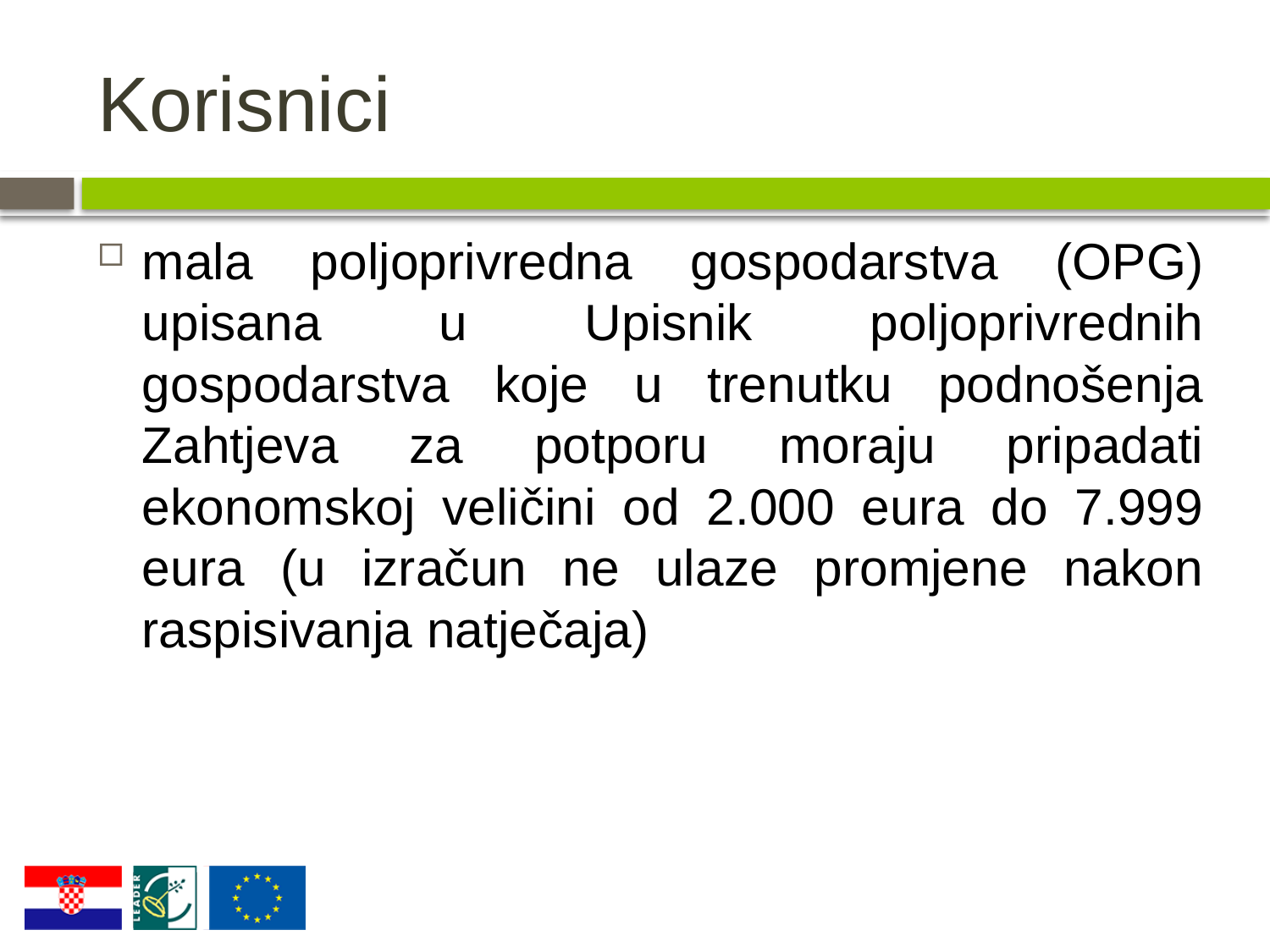

# Korisnici
mala poljoprivredna gospodarstva (OPG) upisana u Upisnik poljoprivrednih gospodarstva koje u trenutku podnošenja Zahtjeva za potporu moraju pripadati ekonomskoj veličini od 2.000 eura do 7.999 eura (u izračun ne ulaze promjene nakon raspisivanja natječaja)